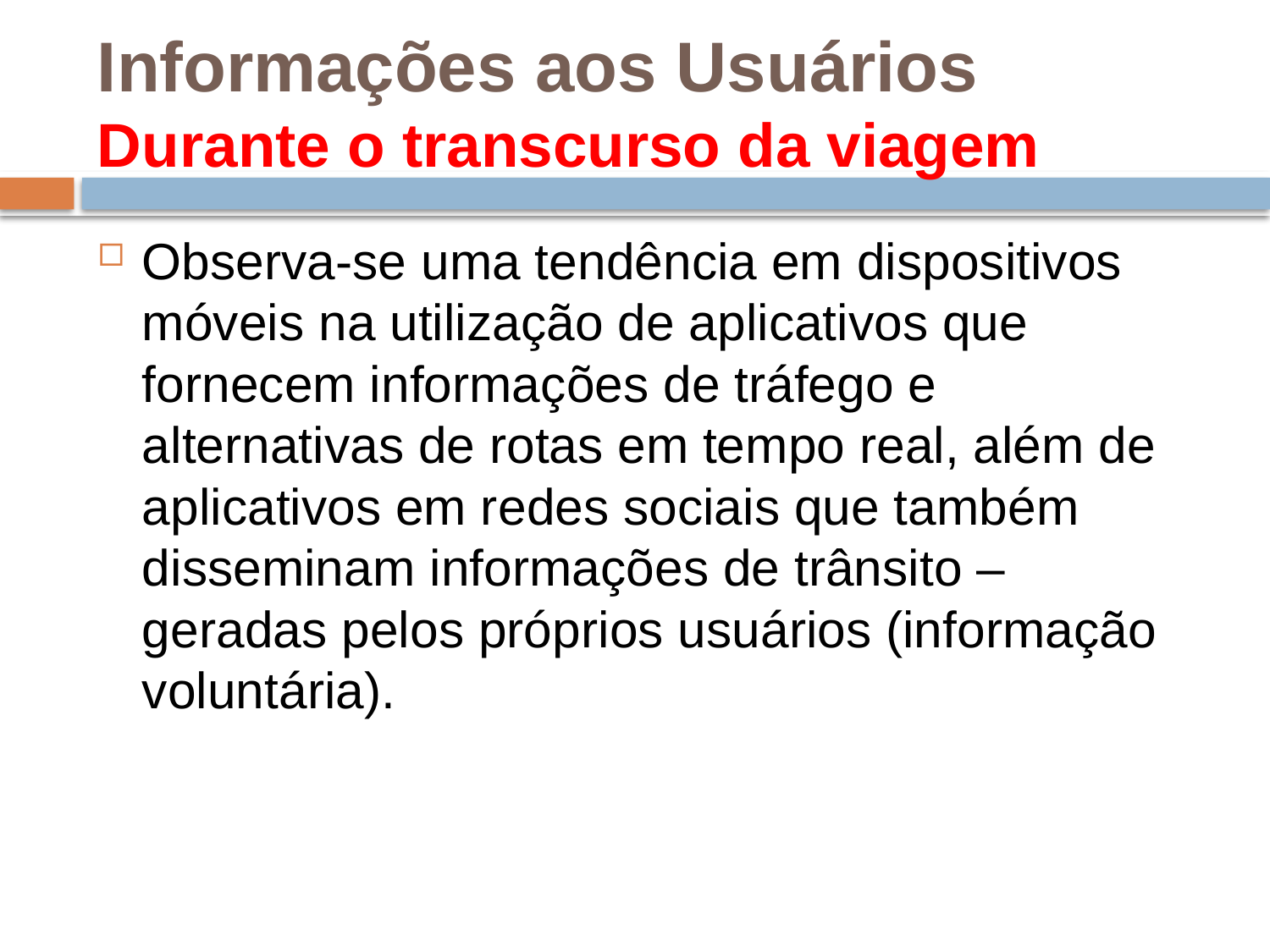

# Informações aos Usuários Durante o transcurso da viagem
Observa-se uma tendência em dispositivos móveis na utilização de aplicativos que fornecem informações de tráfego e alternativas de rotas em tempo real, além de aplicativos em redes sociais que também disseminam informações de trânsito – geradas pelos próprios usuários (informação voluntária).